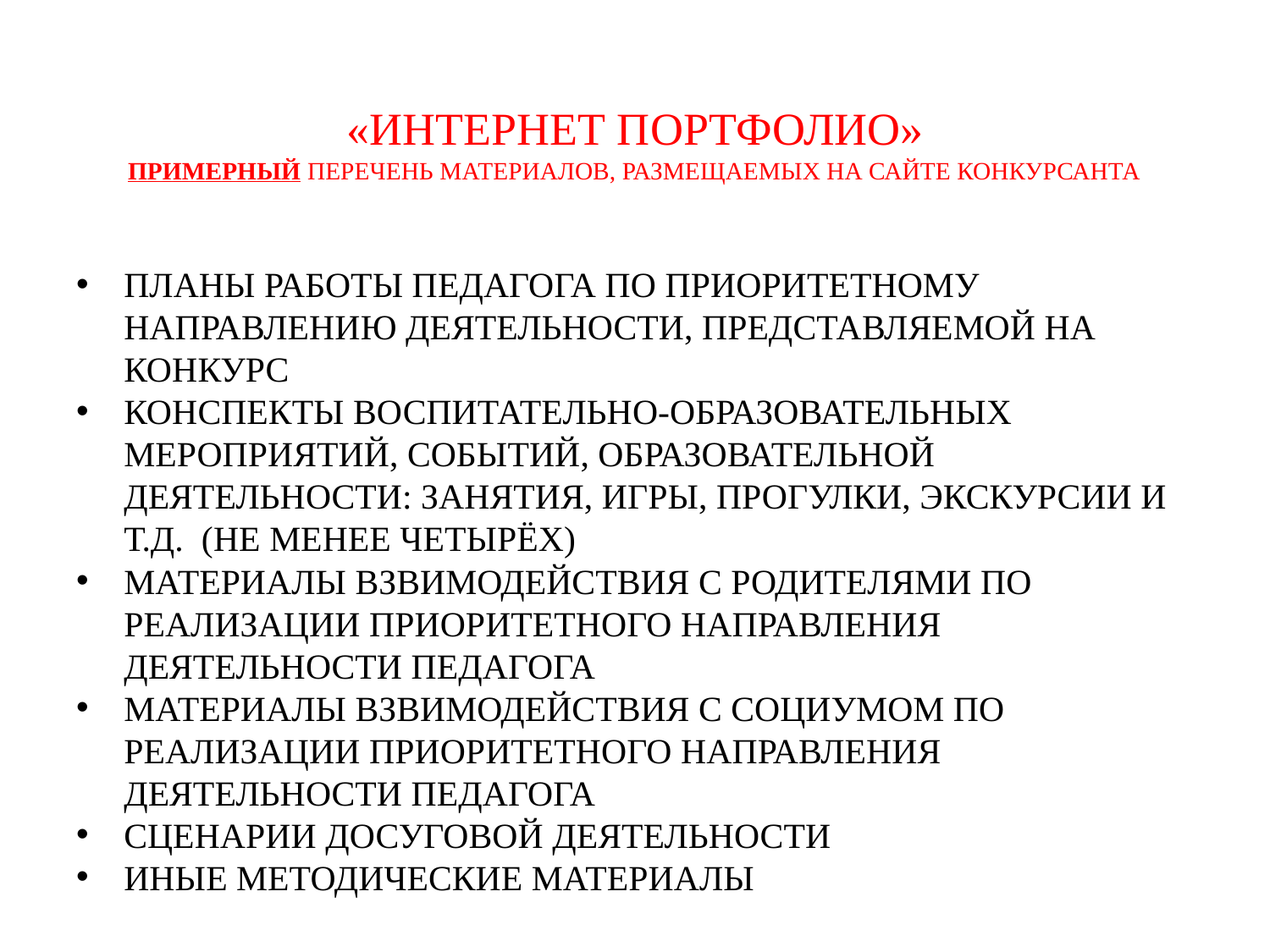

# «ИНТЕРНЕТ ПОРТФОЛИО» ПРИМЕРНЫЙ ПЕРЕЧЕНЬ МАТЕРИАЛОВ, РАЗМЕЩАЕМЫХ НА САЙТЕ КОНКУРСАНТА
ПЛАНЫ РАБОТЫ ПЕДАГОГА ПО ПРИОРИТЕТНОМУ НАПРАВЛЕНИЮ ДЕЯТЕЛЬНОСТИ, ПРЕДСТАВЛЯЕМОЙ НА КОНКУРС
КОНСПЕКТЫ ВОСПИТАТЕЛЬНО-ОБРАЗОВАТЕЛЬНЫХ МЕРОПРИЯТИЙ, СОБЫТИЙ, ОБРАЗОВАТЕЛЬНОЙ ДЕЯТЕЛЬНОСТИ: ЗАНЯТИЯ, ИГРЫ, ПРОГУЛКИ, ЭКСКУРСИИ И Т.Д.  (НЕ МЕНЕЕ ЧЕТЫРЁХ)
МАТЕРИАЛЫ ВЗВИМОДЕЙСТВИЯ С РОДИТЕЛЯМИ ПО РЕАЛИЗАЦИИ ПРИОРИТЕТНОГО НАПРАВЛЕНИЯ ДЕЯТЕЛЬНОСТИ ПЕДАГОГА
МАТЕРИАЛЫ ВЗВИМОДЕЙСТВИЯ С СОЦИУМОМ ПО РЕАЛИЗАЦИИ ПРИОРИТЕТНОГО НАПРАВЛЕНИЯ ДЕЯТЕЛЬНОСТИ ПЕДАГОГА
СЦЕНАРИИ ДОСУГОВОЙ ДЕЯТЕЛЬНОСТИ
ИНЫЕ МЕТОДИЧЕСКИЕ МАТЕРИАЛЫ